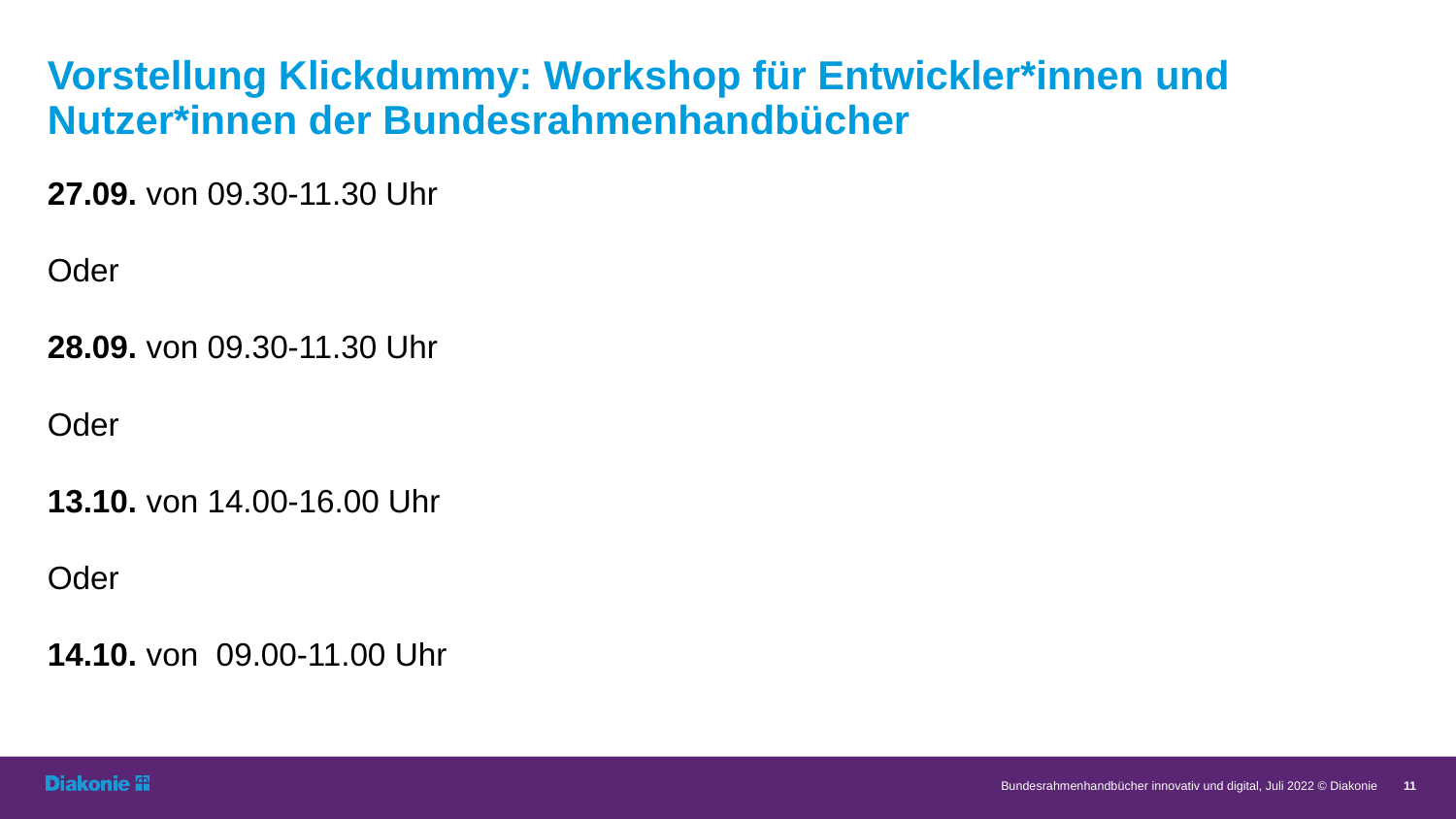

# Vorstellung Klickdummy: Workshop für Entwickler*innen und Nutzer*innen der Bundesrahmenhandbücher
27.09. von 09.30-11.30 Uhr

Oder

28.09. von 09.30-11.30 Uhr

Oder

13.10. von 14.00-16.00 Uhr

Oder

14.10. von  09.00-11.00 Uhr
Bundesrahmenhandbücher innovativ und digital, Juli 2022 © Diakonie
11